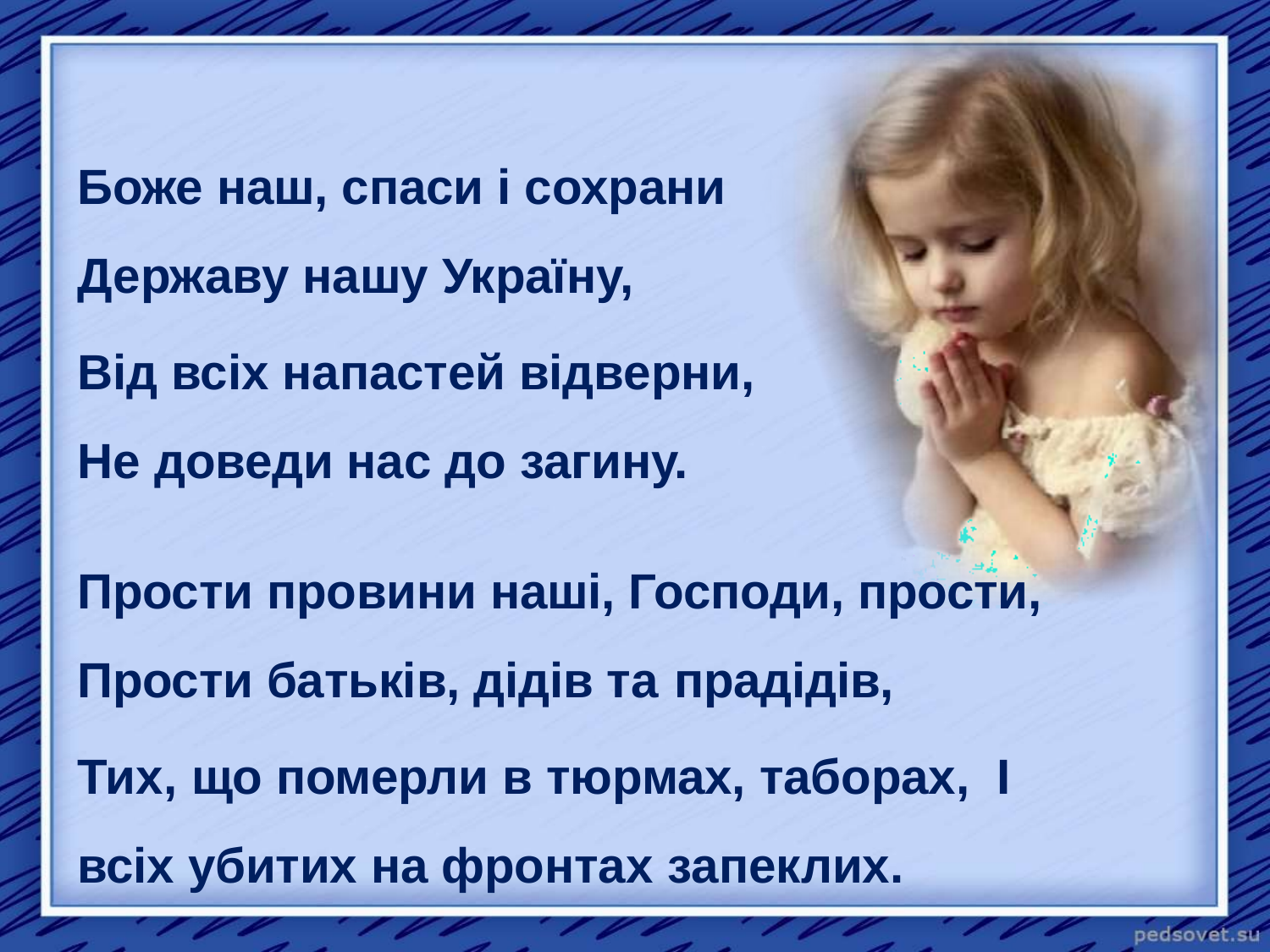

Боже наш, спаси і сохрани  Державу нашу Україну,
Від всіх напастей відверни,  Не доведи нас до загину.
Прости провини наші, Господи, прости,  Прости батьків, дідів та прадідів,
Тих, що померли в тюрмах, таборах,  І всіх убитих на фронтах запеклих.